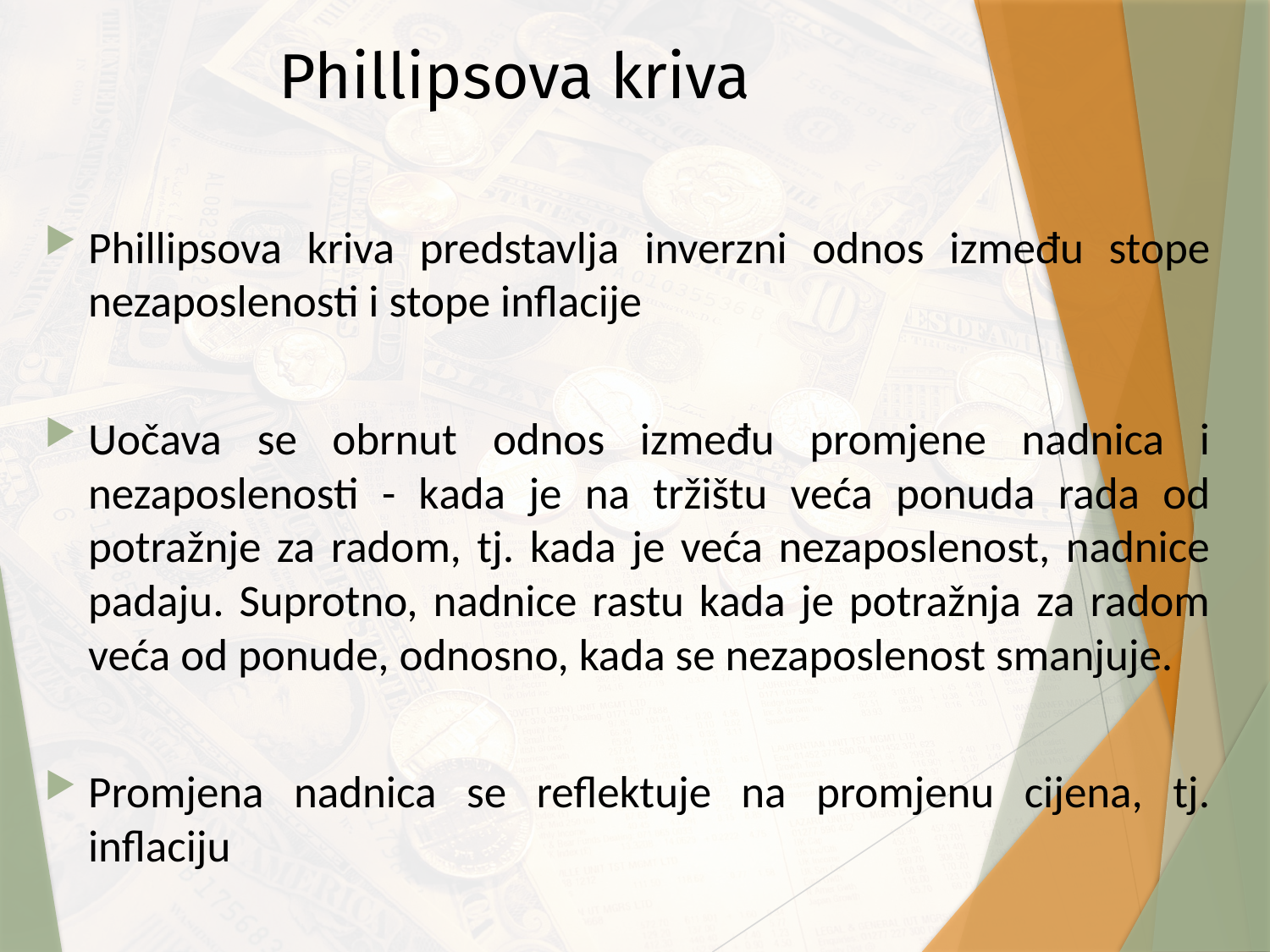

# Phillipsova kriva
Phillipsova kriva predstavlja inverzni odnos između stope nezaposlenosti i stope inflacije

Uočava se obrnut odnos između promjene nadnica i nezaposlenosti - kada je na tržištu veća ponuda rada od potražnje za radom, tj. kada je veća nezaposlenost, nadnice padaju. Suprotno, nadnice rastu kada je potražnja za radom veća od ponude, odnosno, kada se nezaposlenost smanjuje.

Promjena nadnica se reflektuje na promjenu cijena, tj. inflaciju